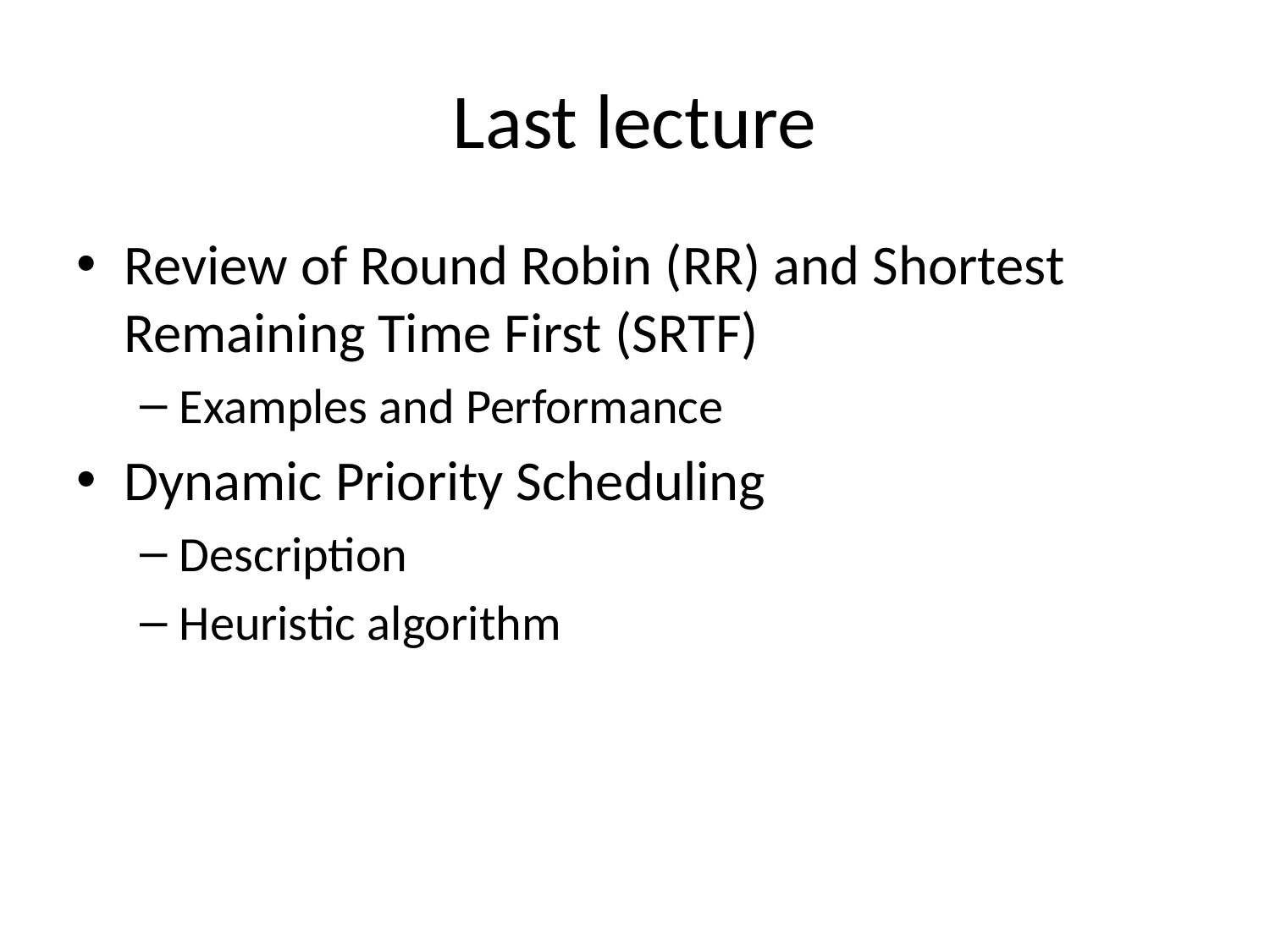

# Last lecture
Review of Round Robin (RR) and Shortest Remaining Time First (SRTF)
Examples and Performance
Dynamic Priority Scheduling
Description
Heuristic algorithm